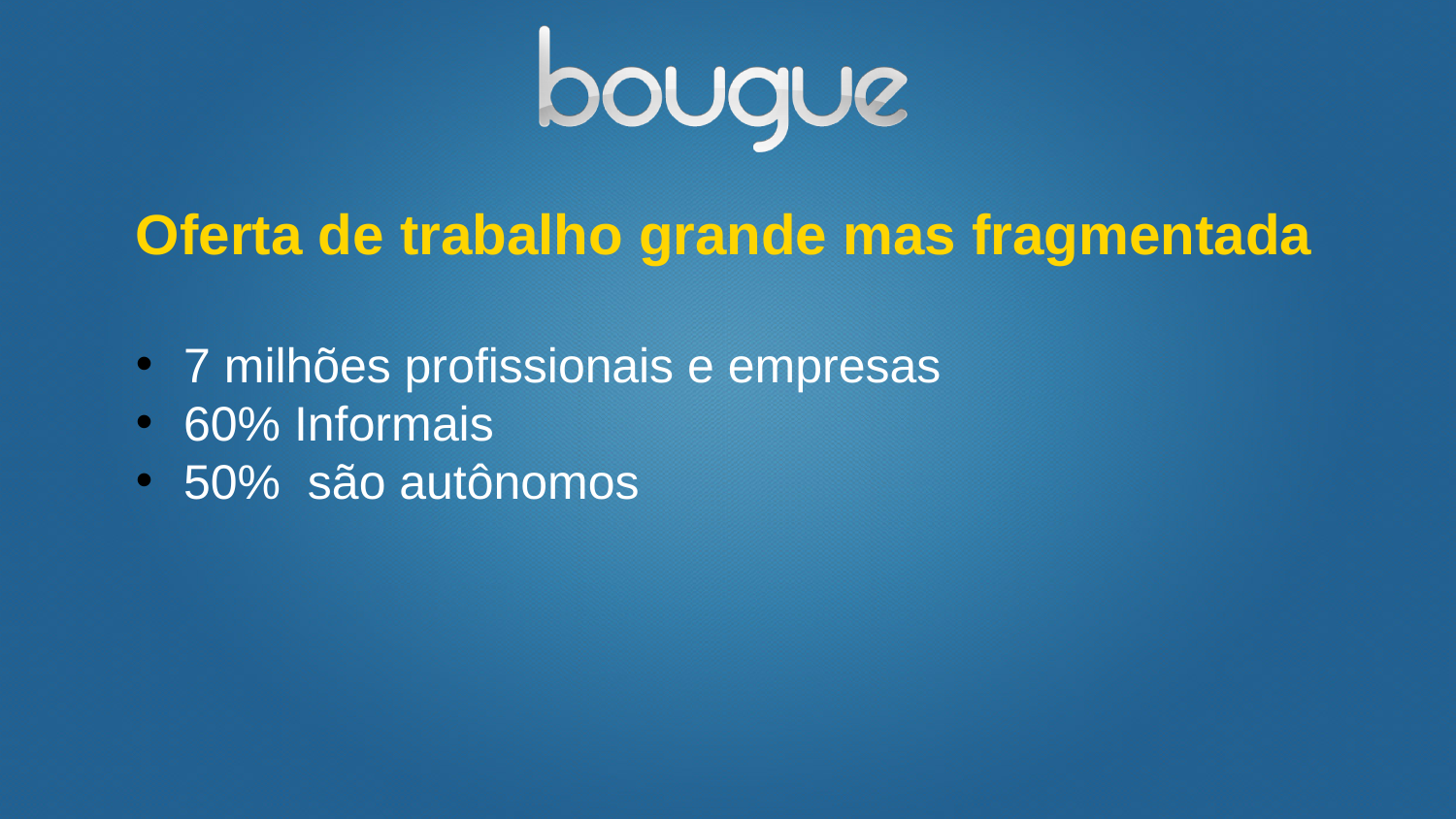

Oferta de trabalho grande mas fragmentada

 7 milhões profissionais e empresas
 60% Informais
 50%  são autônomos